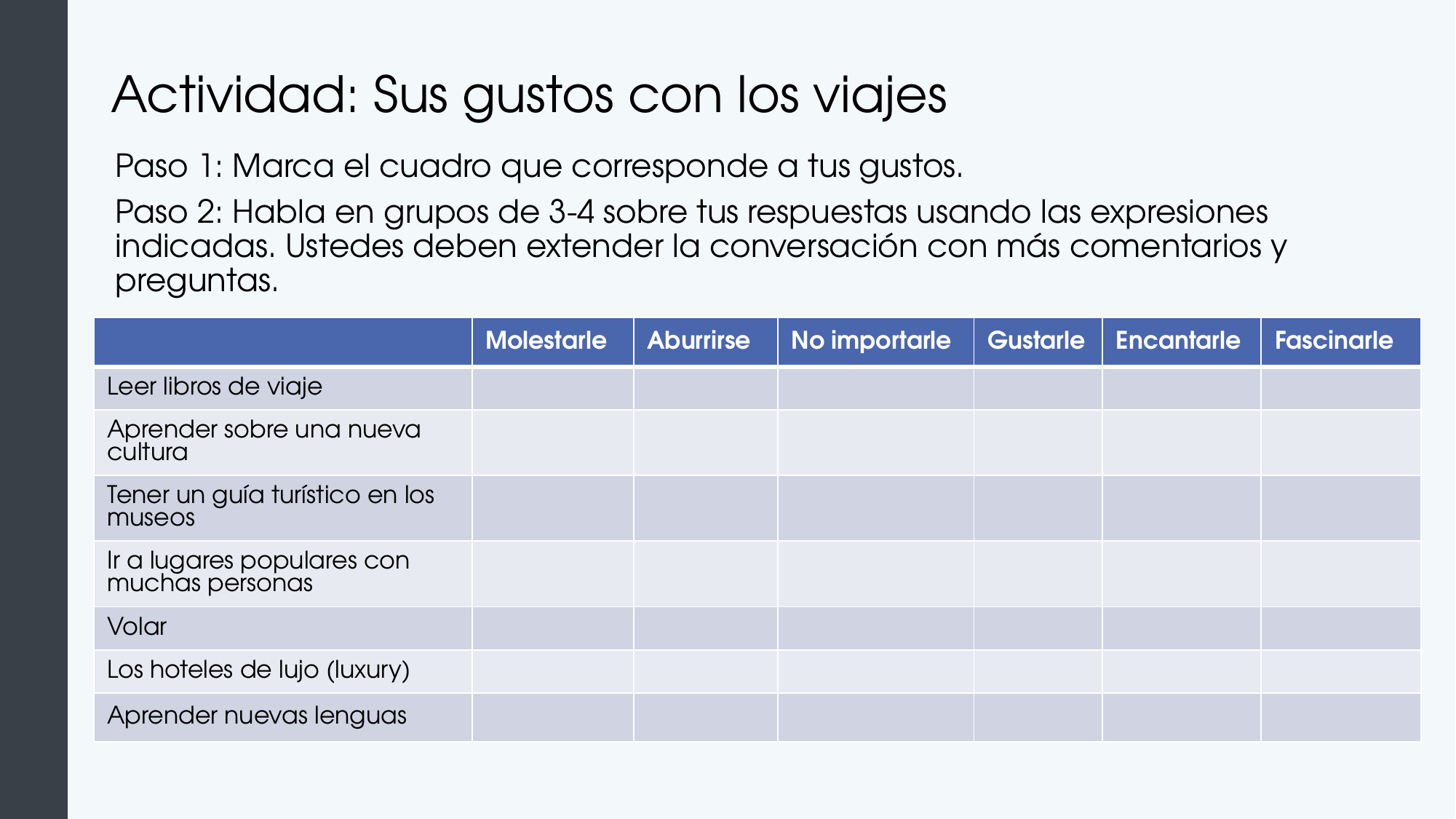

# Actividad: Sus gustos con los viajes
Paso 1: Marca el cuadro que corresponde a tus gustos.
Paso 2: Habla en grupos de 3-4 sobre tus respuestas usando las expresiones indicadas. Ustedes deben extender la conversación con más comentarios y preguntas.
|  | Molestarle | Aburrirse | No importarle | Gustarle | Encantarle | Fascinarle |
| --- | --- | --- | --- | --- | --- | --- |
| Leer libros de viaje |  |  |  |  |  |  |
| Aprender sobre una nueva cultura |  |  |  |  |  |  |
| Tener un guía turístico en los museos |  |  |  |  |  |  |
| Ir a lugares populares con muchas personas |  |  |  |  |  |  |
| Volar |  |  |  |  |  |  |
| Los hoteles de lujo (luxury) |  |  |  |  |  |  |
| Aprender nuevas lenguas |  |  |  |  |  |  |